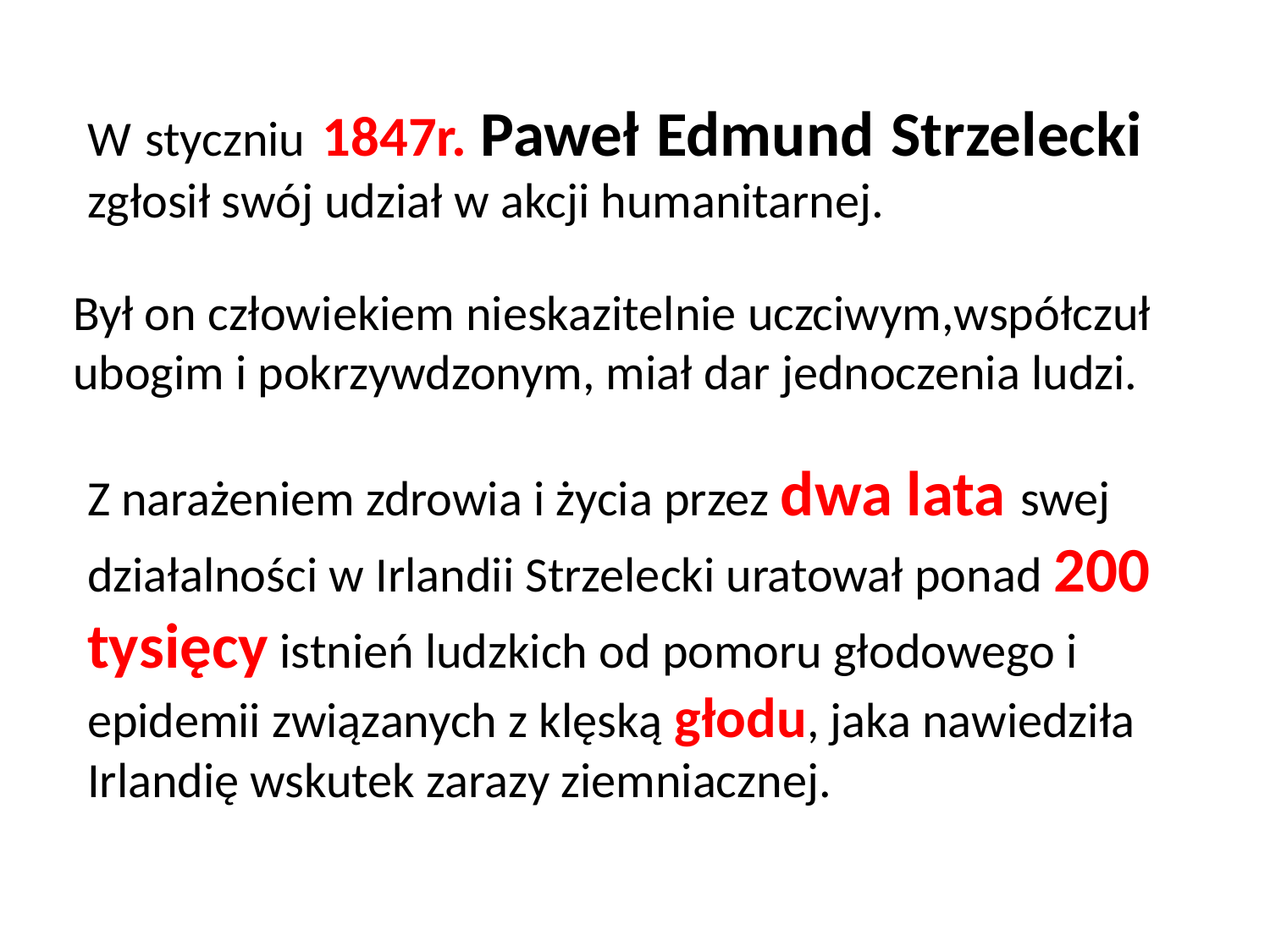

W styczniu 1847r. Paweł Edmund Strzelecki zgłosił swój udział w akcji humanitarnej.
Był on człowiekiem nieskazitelnie uczciwym,współczuł ubogim i pokrzywdzonym, miał dar jednoczenia ludzi.

Z narażeniem zdrowia i życia przez dwa lata swej działalności w Irlandii Strzelecki uratował ponad 200 tysięcy istnień ludzkich od pomoru głodowego i epidemii związanych z klęską głodu, jaka nawiedziła Irlandię wskutek zarazy ziemniacznej.